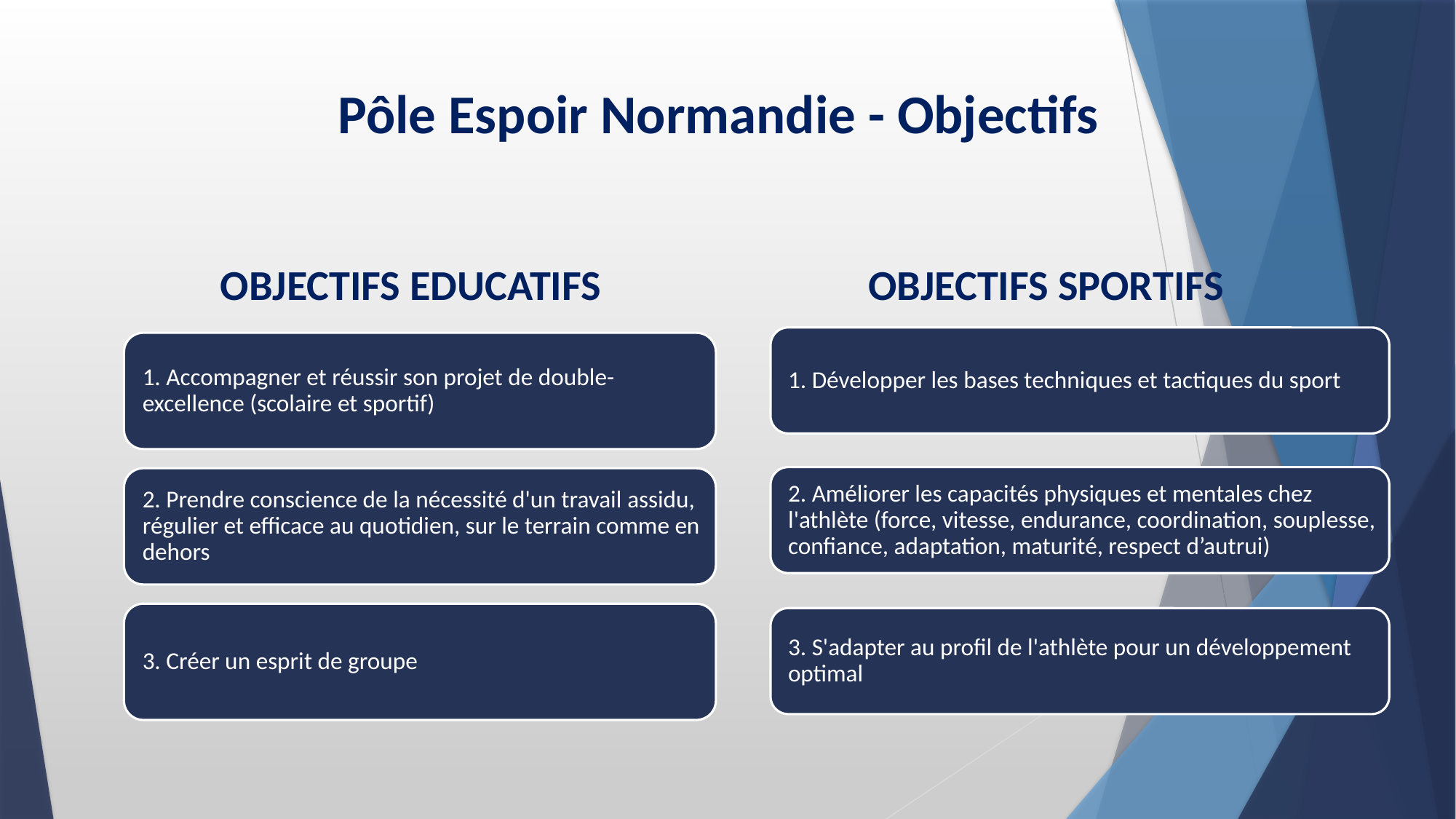

# Pôle Espoir Normandie - Objectifs
OBJECTIFS EDUCATIFS
OBJECTIFS SPORTIFS
1. Développer les bases techniques et tactiques du sport
2. Améliorer les capacités physiques et mentales chez l'athlète (force, vitesse, endurance, coordination, souplesse, confiance, adaptation, maturité, respect d’autrui)
3. S'adapter au profil de l'athlète pour un développement optimal
1. Accompagner et réussir son projet de double-excellence (scolaire et sportif)
2. Prendre conscience de la nécessité d'un travail assidu, régulier et efficace au quotidien, sur le terrain comme en dehors
3. Créer un esprit de groupe